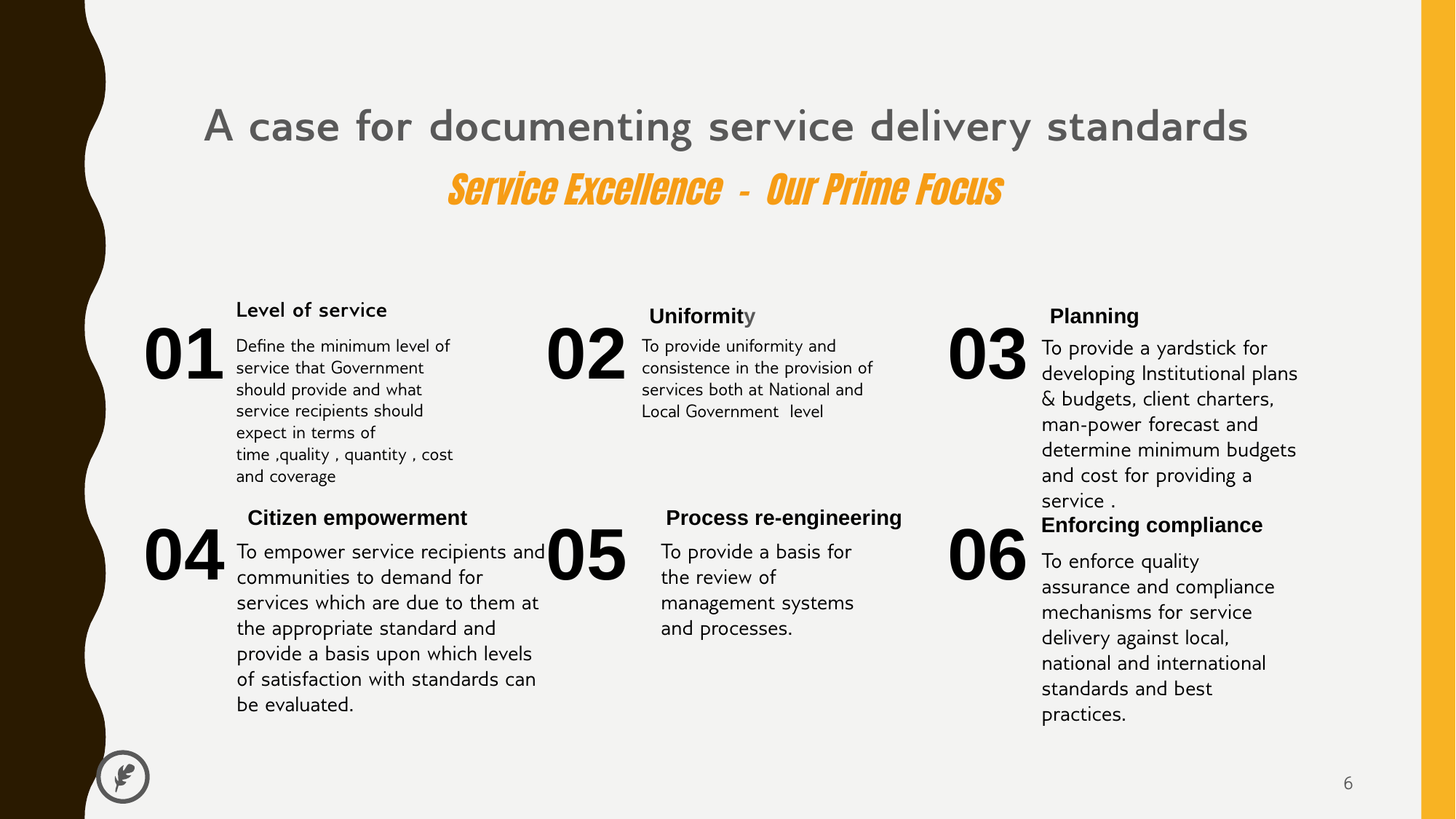

A case for documenting service delivery standards
Service Excellence  -  Our Prime Focus
Level of service
Define the minimum level of service that Government should provide and what service recipients should expect in terms of time ,quality , quantity , cost and coverage
Uniformity

Planning

01
02
03
To provide uniformity and consistence in the provision of services both at National and Local Government  level
To provide a yardstick for developing Institutional plans & budgets, client charters, man-power forecast and determine minimum budgets and cost for providing a service .
Citizen empowerment

Process re-engineering

04
05
06
Enforcing compliance

To provide a basis for the review of management systems and processes.
To empower service recipients and communities to demand for services which are due to them at the appropriate standard and provide a basis upon which levels of satisfaction with standards can be evaluated.
To enforce quality assurance and compliance mechanisms for service delivery against local, national and international standards and best practices.

6